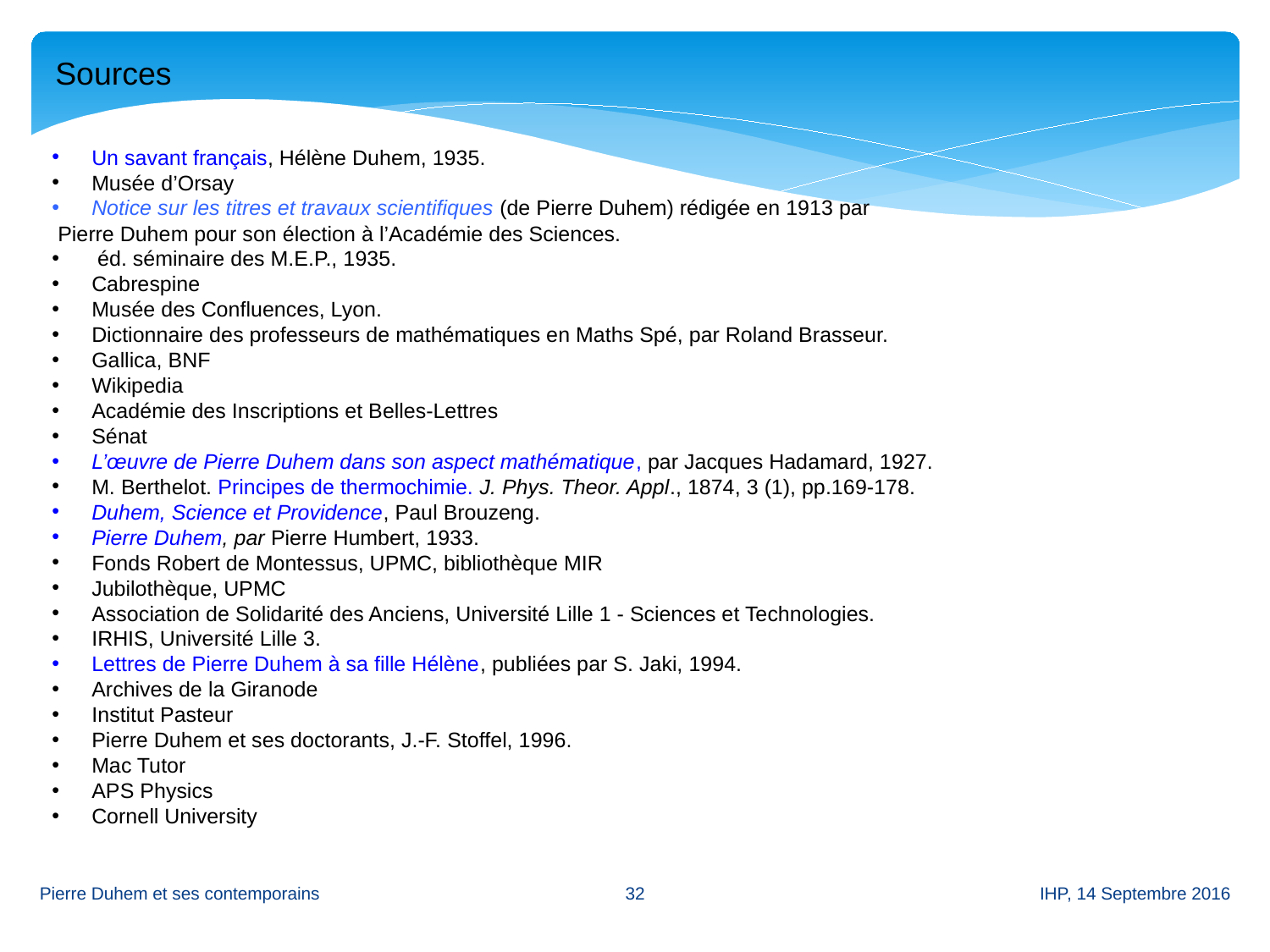

Sources
Un savant français, Hélène Duhem, 1935.
Musée d’Orsay
Notice sur les titres et travaux scientifiques (de Pierre Duhem) rédigée en 1913 par
 Pierre Duhem pour son élection à l’Académie des Sciences.
 éd. séminaire des M.E.P., 1935.
Cabrespine
Musée des Confluences, Lyon.
Dictionnaire des professeurs de mathématiques en Maths Spé, par Roland Brasseur.
Gallica, BNF
Wikipedia
Académie des Inscriptions et Belles-Lettres
Sénat
L’œuvre de Pierre Duhem dans son aspect mathématique, par Jacques Hadamard, 1927.
M. Berthelot. Principes de thermochimie. J. Phys. Theor. Appl., 1874, 3 (1), pp.169-178.
Duhem, Science et Providence, Paul Brouzeng.
Pierre Duhem, par Pierre Humbert, 1933.
Fonds Robert de Montessus, UPMC, bibliothèque MIR
Jubilothèque, UPMC
Association de Solidarité des Anciens, Université Lille 1 - Sciences et Technologies.
IRHIS, Université Lille 3.
Lettres de Pierre Duhem à sa fille Hélène, publiées par S. Jaki, 1994.
Archives de la Giranode
Institut Pasteur
Pierre Duhem et ses doctorants, J.-F. Stoffel, 1996.
Mac Tutor
APS Physics
Cornell University
32
Pierre Duhem et ses contemporains
IHP, 14 Septembre 2016